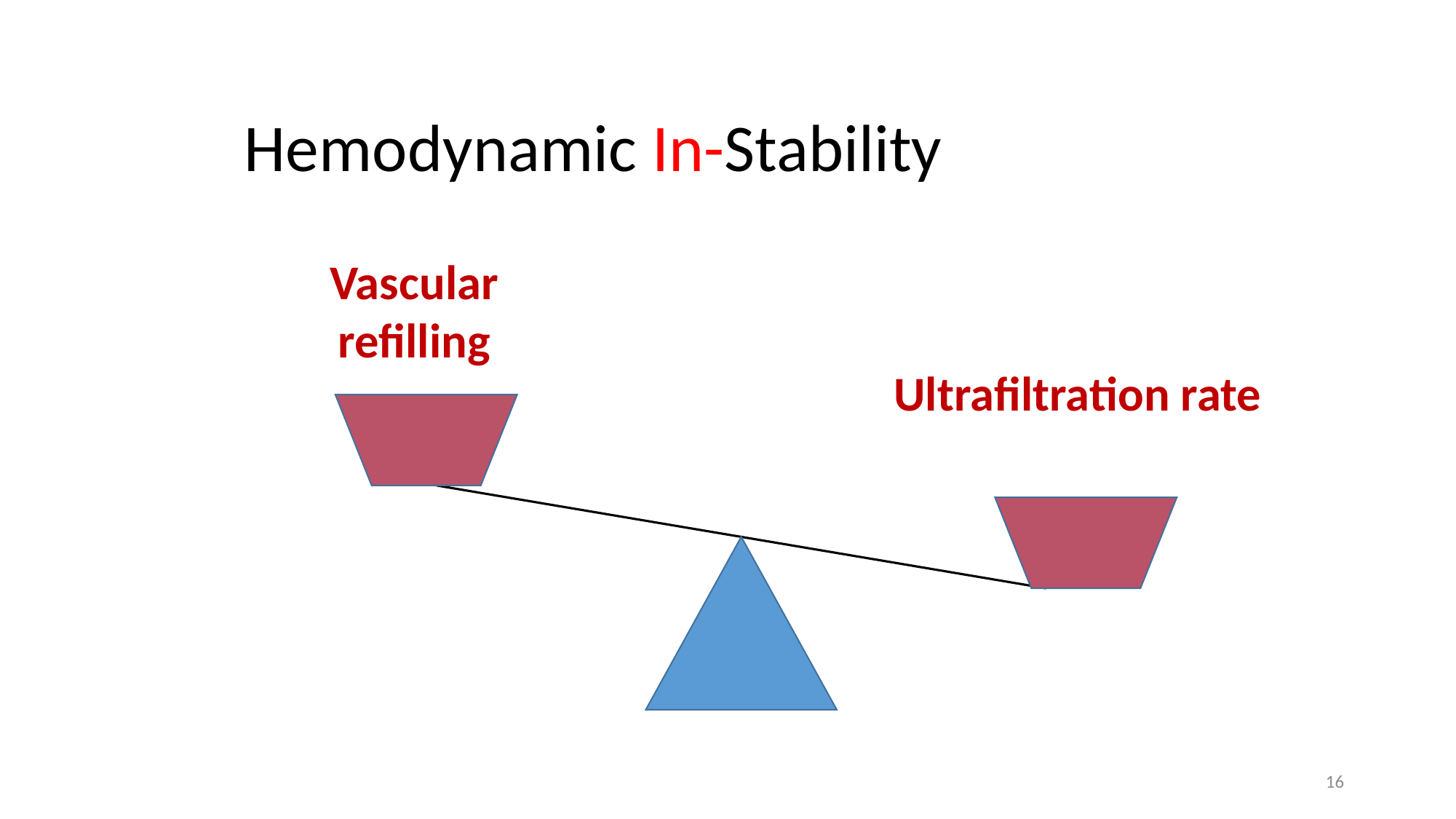

# Hemodynamic In-Stability
Vascular refilling
Ultrafiltration rate

16